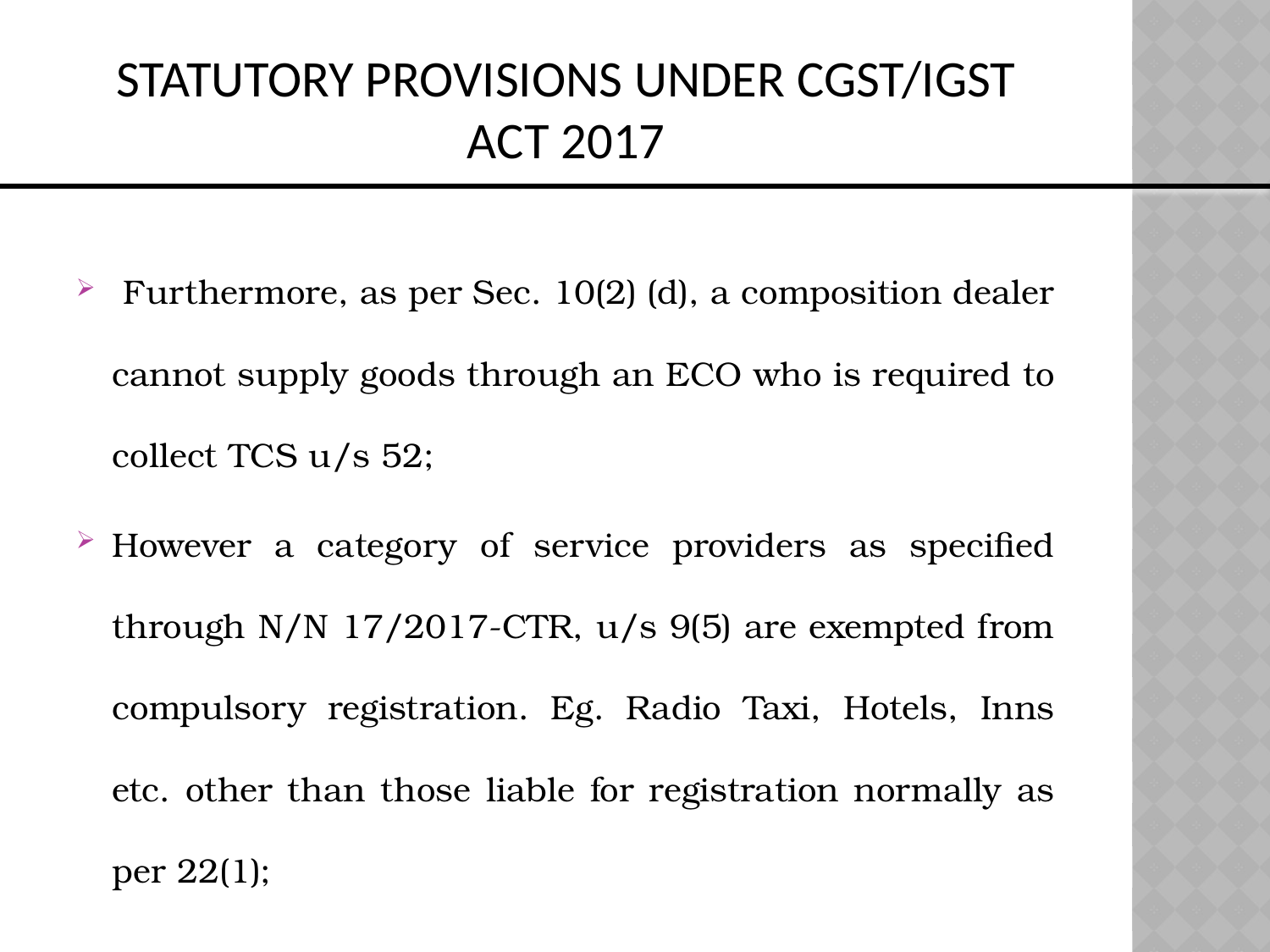

# Statutory Provisions under CGST/IGST Act 2017
 Furthermore, as per Sec. 10(2) (d), a composition dealer cannot supply goods through an ECO who is required to collect TCS u/s 52;
However a category of service providers as specified through N/N 17/2017-CTR, u/s 9(5) are exempted from compulsory registration. Eg. Radio Taxi, Hotels, Inns etc. other than those liable for registration normally as per 22(1);